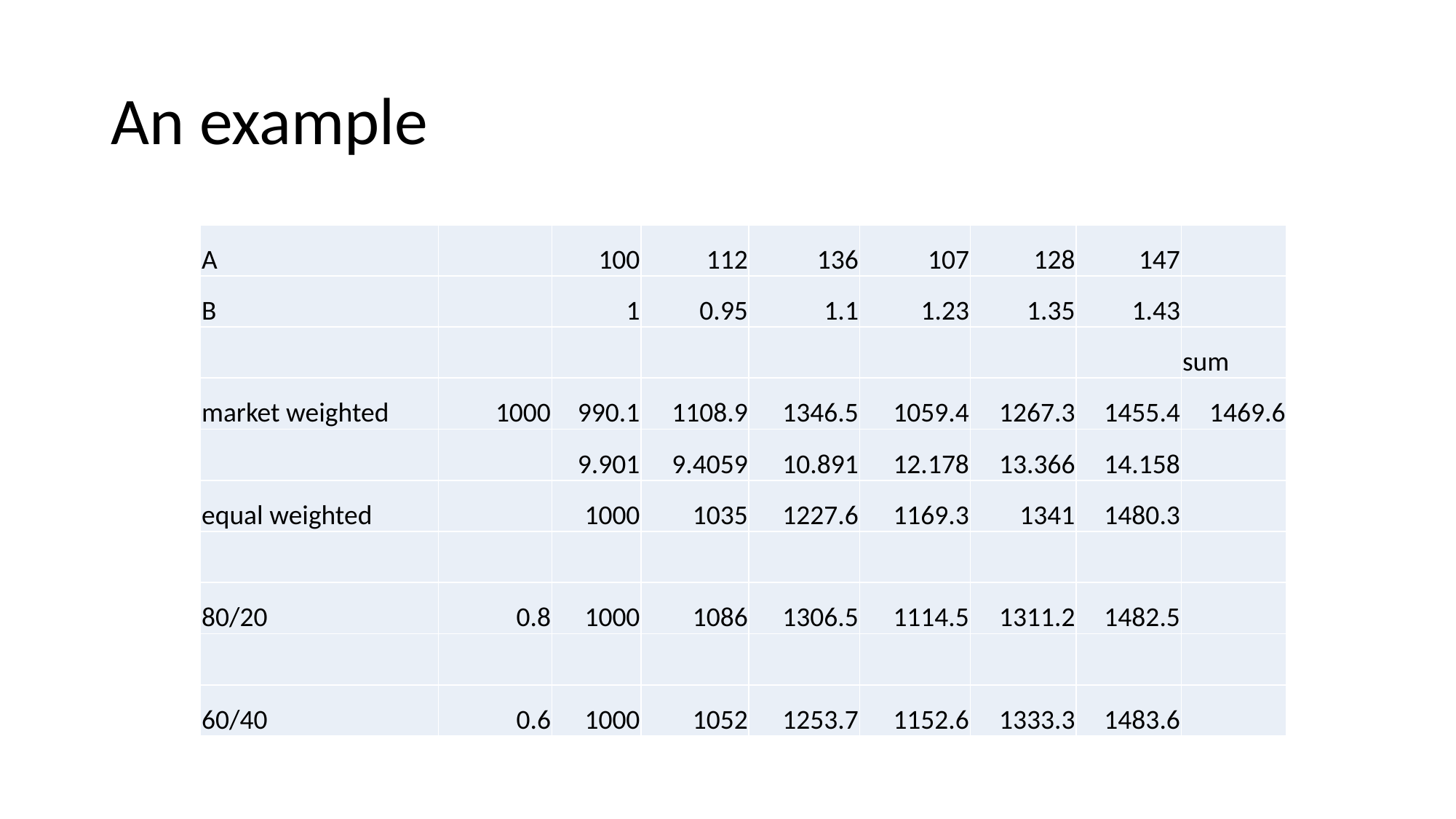

# An example
| A |  | 100 | 112 | 136 | 107 | 128 | 147 |  |
| --- | --- | --- | --- | --- | --- | --- | --- | --- |
| B |  | 1 | 0.95 | 1.1 | 1.23 | 1.35 | 1.43 |  |
|  |  |  |  |  |  |  |  | sum |
| market weighted | 1000 | 990.1 | 1108.9 | 1346.5 | 1059.4 | 1267.3 | 1455.4 | 1469.6 |
|  |  | 9.901 | 9.4059 | 10.891 | 12.178 | 13.366 | 14.158 |  |
| equal weighted |  | 1000 | 1035 | 1227.6 | 1169.3 | 1341 | 1480.3 |  |
|  |  |  |  |  |  |  |  |  |
| 80/20 | 0.8 | 1000 | 1086 | 1306.5 | 1114.5 | 1311.2 | 1482.5 |  |
|  |  |  |  |  |  |  |  |  |
| 60/40 | 0.6 | 1000 | 1052 | 1253.7 | 1152.6 | 1333.3 | 1483.6 |  |